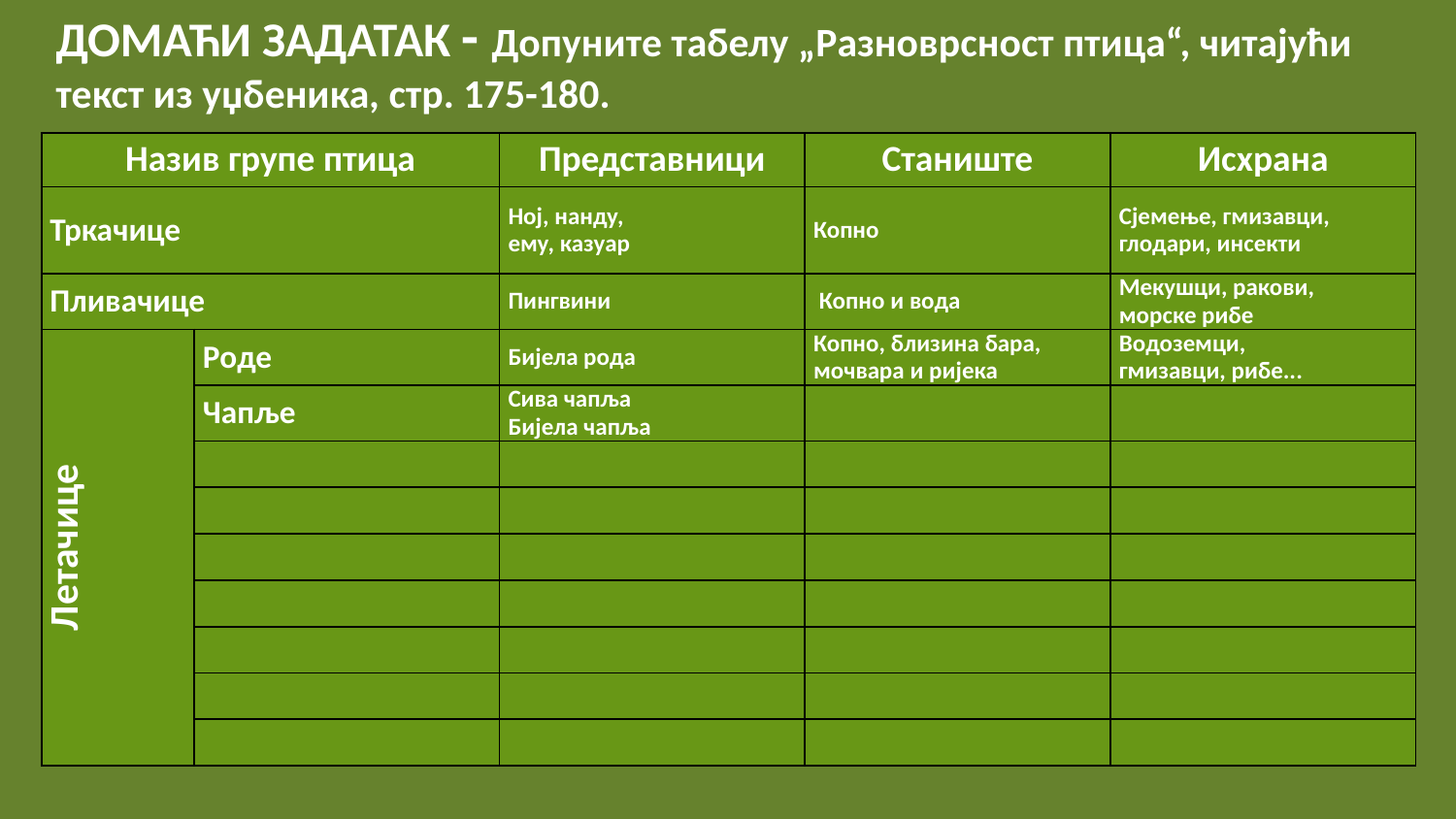

ДОМАЋИ ЗАДАТАК - Допунитe табелу „Разноврсност птица“, читајући текст из уџбеника, стр. 175-180.

| Назив групе птица |  | Представници | Станиште | Исхрана |
| --- | --- | --- | --- | --- |
| Тркачице |  | Ној, нанду, ему, казуар | Копно | Сјемење, гмизавци, глодари, инсекти |
| Пливачице |  | Пингвини | Копно и вода | Мекушци, ракови, морске рибе |
| Летачице | Роде | Бијела рода | Копно, близина бара, мочвара и ријека | Водоземци, гмизавци, рибе... |
|  | Чапље | Сива чапља Бијела чапља |  |  |
|  |  |  |  |  |
|  |  |  |  |  |
|  |  |  |  |  |
|  |  |  |  |  |
|  |  |  |  |  |
|  |  |  |  |  |
|  |  |  |  |  |